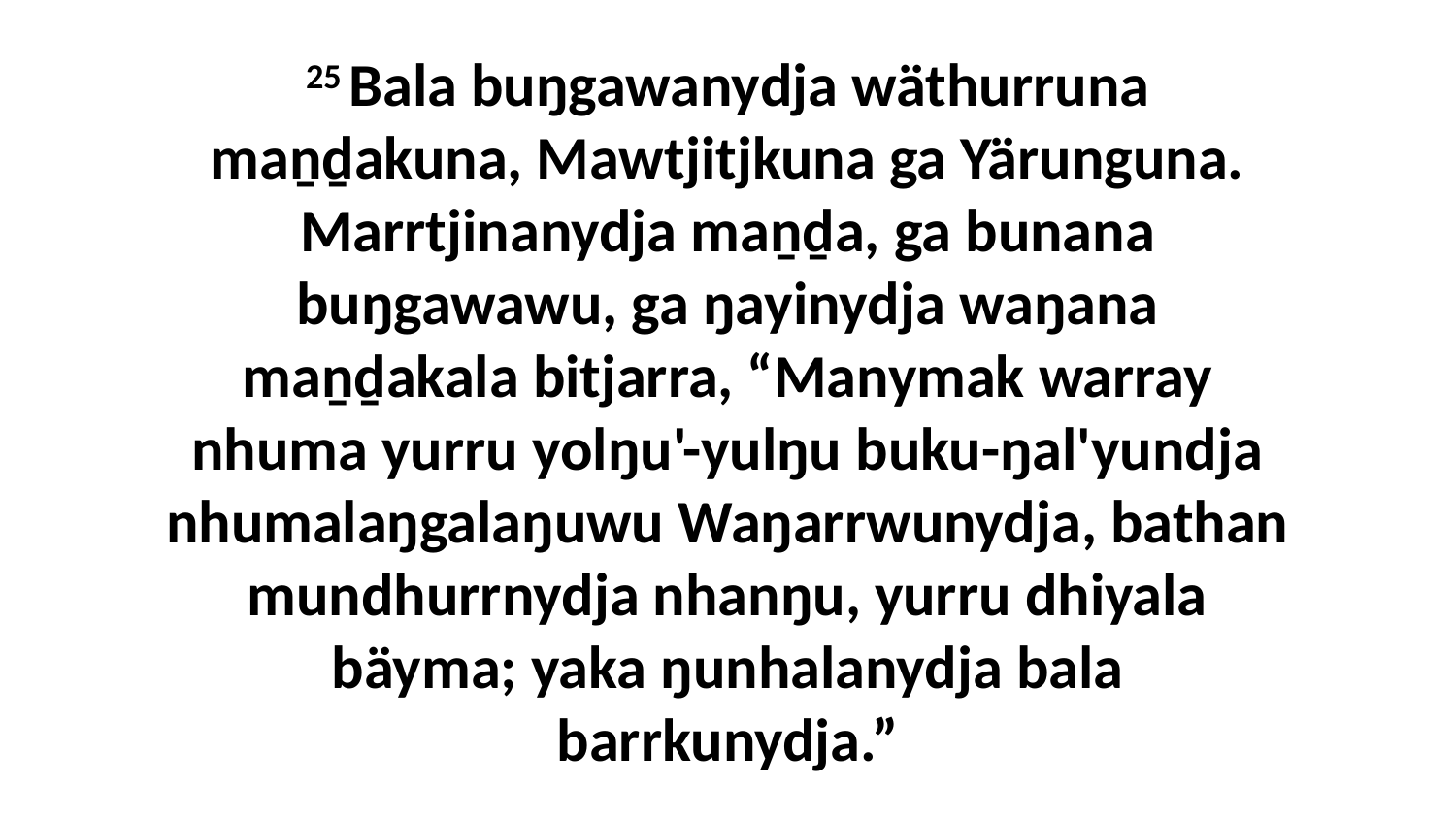

25 Bala buŋgawanydja wäthurruna maṉḏakuna, Mawtjitjkuna ga Yärunguna. Marrtjinanydja maṉḏa, ga bunana buŋgawawu, ga ŋayinydja waŋana maṉḏakala bitjarra, “Manymak warray nhuma yurru yolŋu'-yulŋu buku-ŋal'yundja nhumalaŋgalaŋuwu Waŋarrwunydja, bathan mundhurrnydja nhanŋu, yurru dhiyala bäyma; yaka ŋunhalanydja bala barrkunydja.”